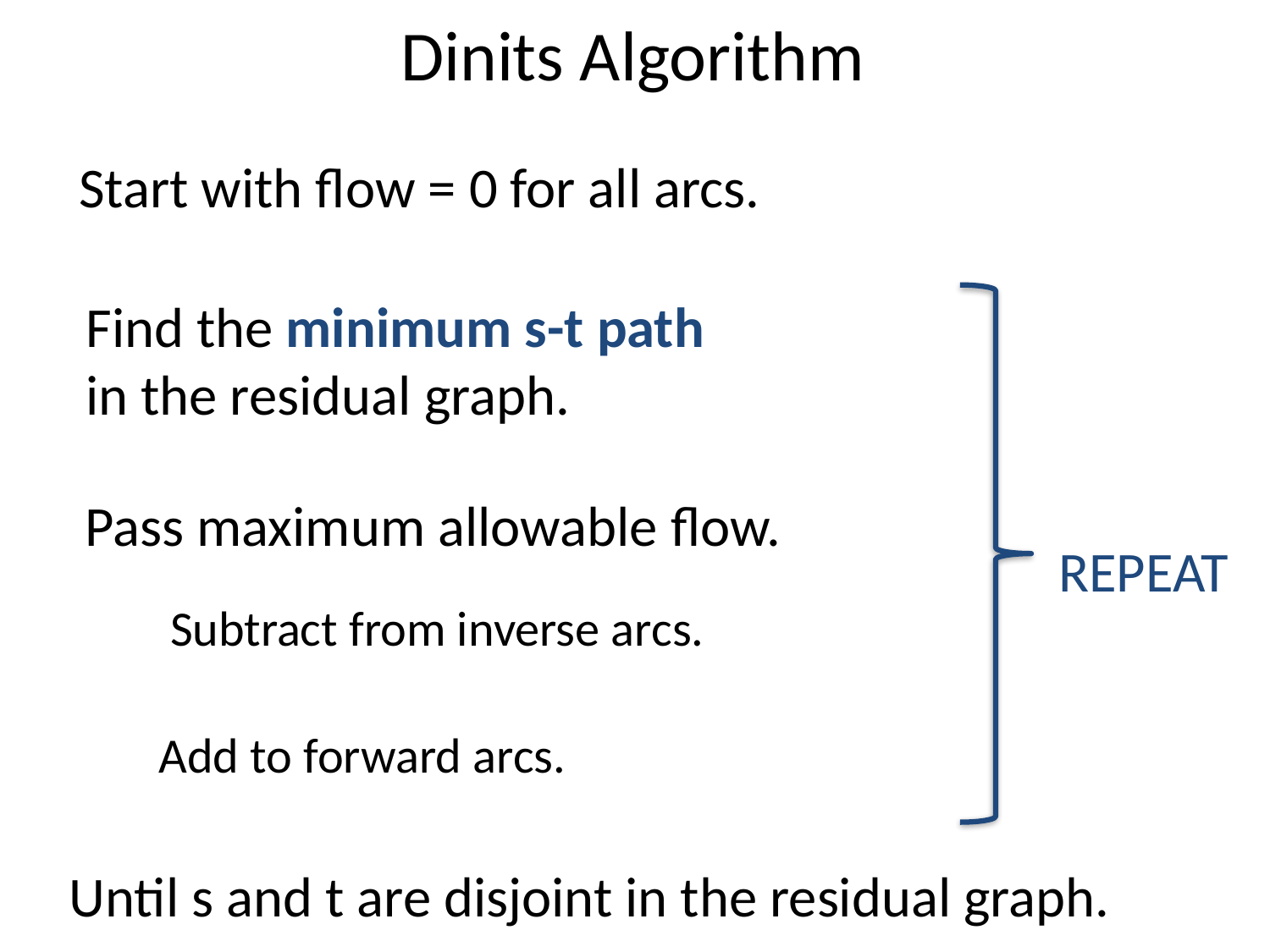

# Dinits Algorithm
Start with flow = 0 for all arcs.
Find the minimum s-t path
in the residual graph.

Pass maximum allowable flow.
REPEAT
Subtract from inverse arcs.
Add to forward arcs.
Until s and t are disjoint in the residual graph.